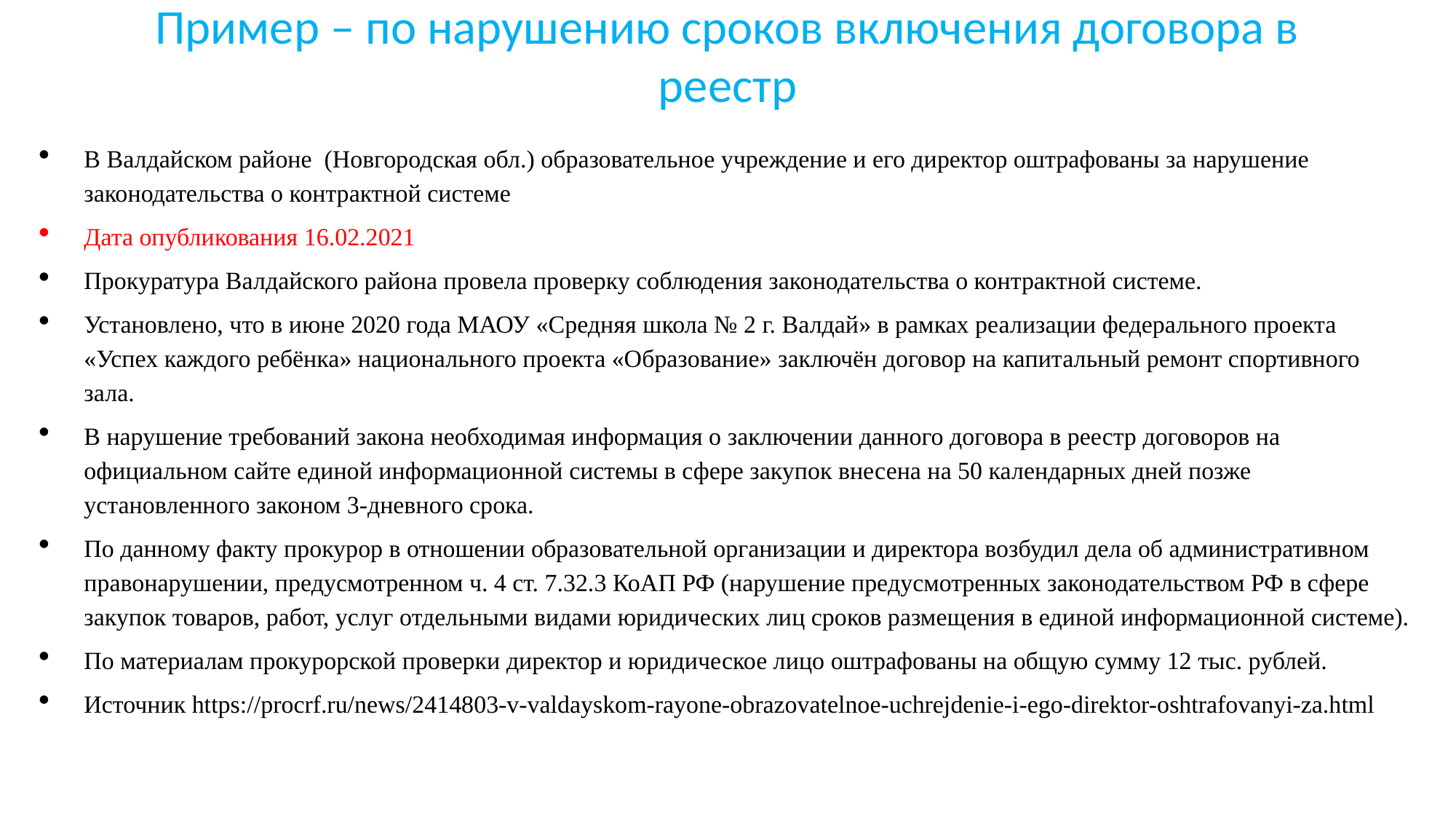

# Пример – по нарушению сроков включения договора в реестр
В Валдайском районе  (Новгородская обл.) образовательное учреждение и его директор оштрафованы за нарушение законодательства о контрактной системе
Дата опубликования 16.02.2021
Прокуратура Валдайского района провела проверку соблюдения законодательства о контрактной системе.
Установлено, что в июне 2020 года МАОУ «Средняя школа № 2 г. Валдай» в рамках реализации федерального проекта «Успех каждого ребёнка» национального проекта «Образование» заключён договор на капитальный ремонт спортивного зала.
В нарушение требований закона необходимая информация о заключении данного договора в реестр договоров на официальном сайте единой информационной системы в сфере закупок внесена на 50 календарных дней позже установленного законом 3-дневного срока.
По данному факту прокурор в отношении образовательной организации и директора возбудил дела об административном правонарушении, предусмотренном ч. 4 ст. 7.32.3 КоАП РФ (нарушение предусмотренных законодательством РФ в сфере закупок товаров, работ, услуг отдельными видами юридических лиц сроков размещения в единой информационной системе).
По материалам прокурорской проверки директор и юридическое лицо оштрафованы на общую сумму 12 тыс. рублей.
Источник https://procrf.ru/news/2414803-v-valdayskom-rayone-obrazovatelnoe-uchrejdenie-i-ego-direktor-oshtrafovanyi-za.html